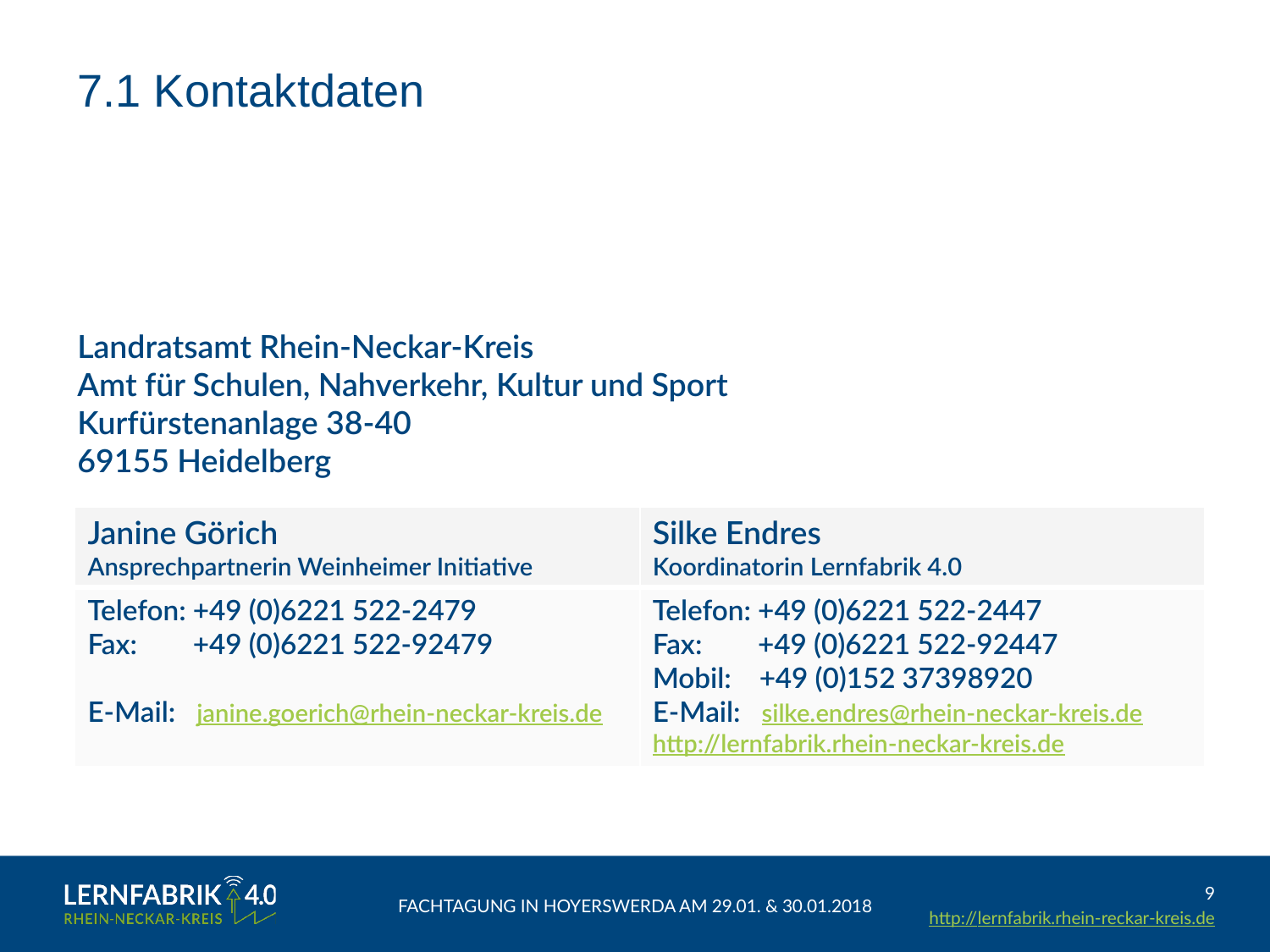

7.1 Kontaktdaten

Landratsamt Rhein-Neckar-Kreis
Amt für Schulen, Nahverkehr, Kultur und Sport
Kurfürstenanlage 38-40
69155 Heidelberg
| Janine Görich Ansprechpartnerin Weinheimer Initiative | Silke Endres Koordinatorin Lernfabrik 4.0 |
| --- | --- |
| Telefon: +49 (0)6221 522-2479 Fax: +49 (0)6221 522-92479 E-Mail: janine.goerich@rhein-neckar-kreis.de | Telefon: +49 (0)6221 522-2447 Fax: +49 (0)6221 522-92447 Mobil: +49 (0)152 37398920 E-Mail: silke.endres@rhein-neckar-kreis.de http://lernfabrik.rhein-neckar-kreis.de |
Fachtagung in Hoyerswerda am 29.01. & 30.01.2018